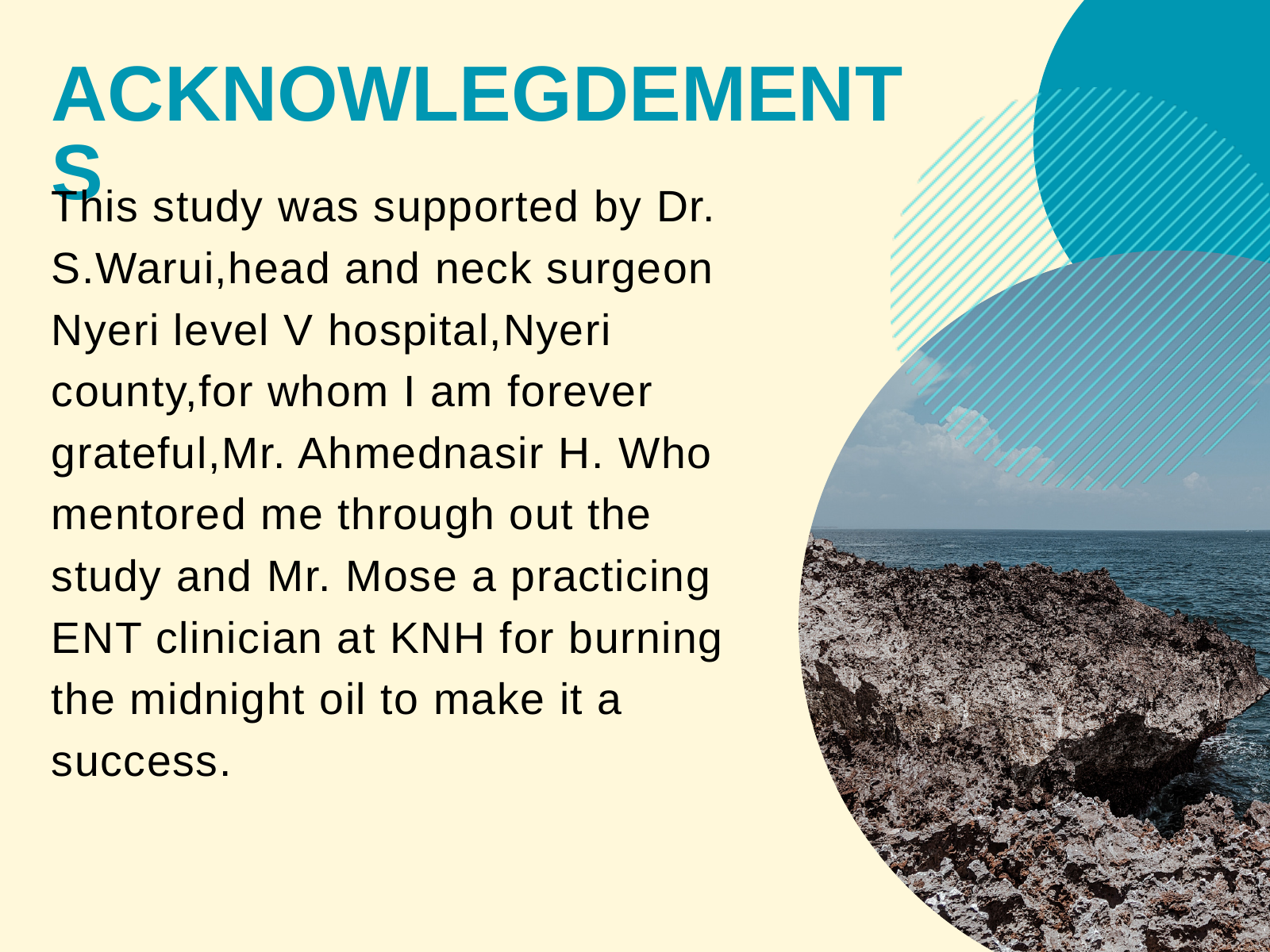

ACKNOWLEGDEMENTS

This study was supported by Dr. S.Warui,head and neck surgeon Nyeri level V hospital,Nyeri county,for whom I am forever grateful,Mr. Ahmednasir H. Who mentored me through out the study and Mr. Mose a practicing ENT clinician at KNH for burning the midnight oil to make it a success.